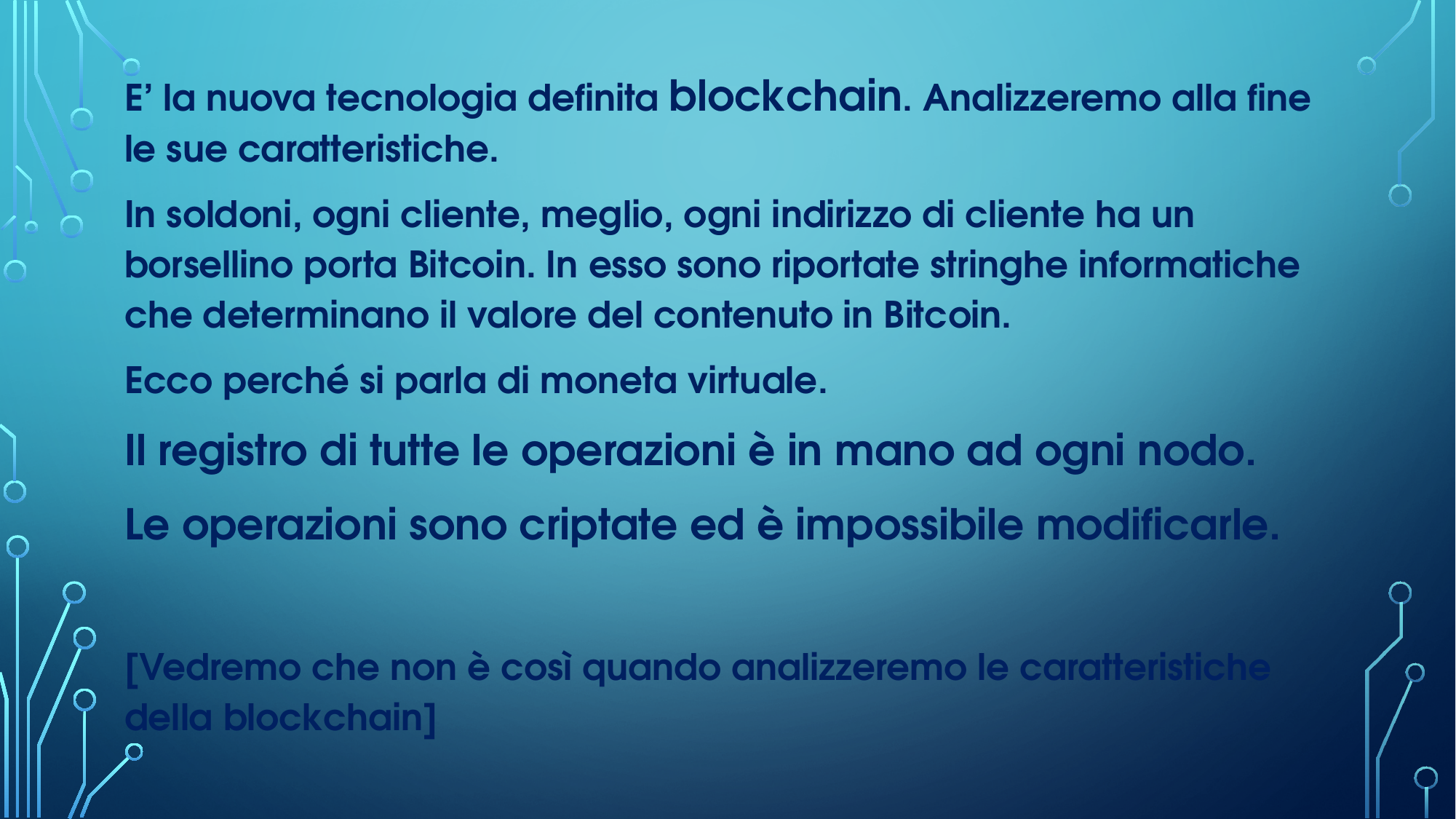

E’ la nuova tecnologia definita blockchain. Analizzeremo alla fine le sue caratteristiche.
In soldoni, ogni cliente, meglio, ogni indirizzo di cliente ha un borsellino porta Bitcoin. In esso sono riportate stringhe informatiche che determinano il valore del contenuto in Bitcoin.
Ecco perché si parla di moneta virtuale.
Il registro di tutte le operazioni è in mano ad ogni nodo.
Le operazioni sono criptate ed è impossibile modificarle.

[Vedremo che non è così quando analizzeremo le caratteristiche della blockchain]